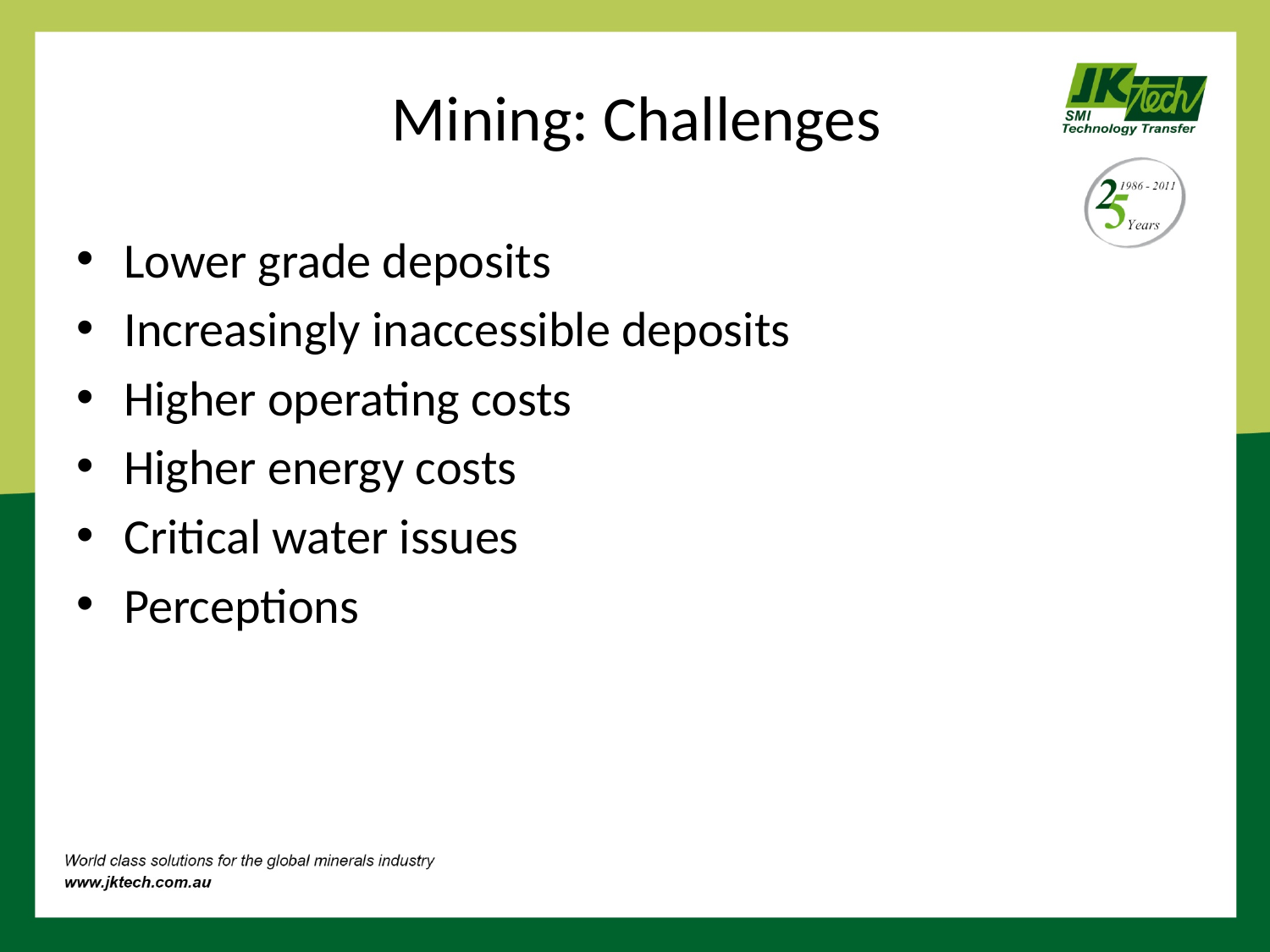

# Mining: Challenges
Lower grade deposits
Increasingly inaccessible deposits
Higher operating costs
Higher energy costs
Critical water issues
Perceptions